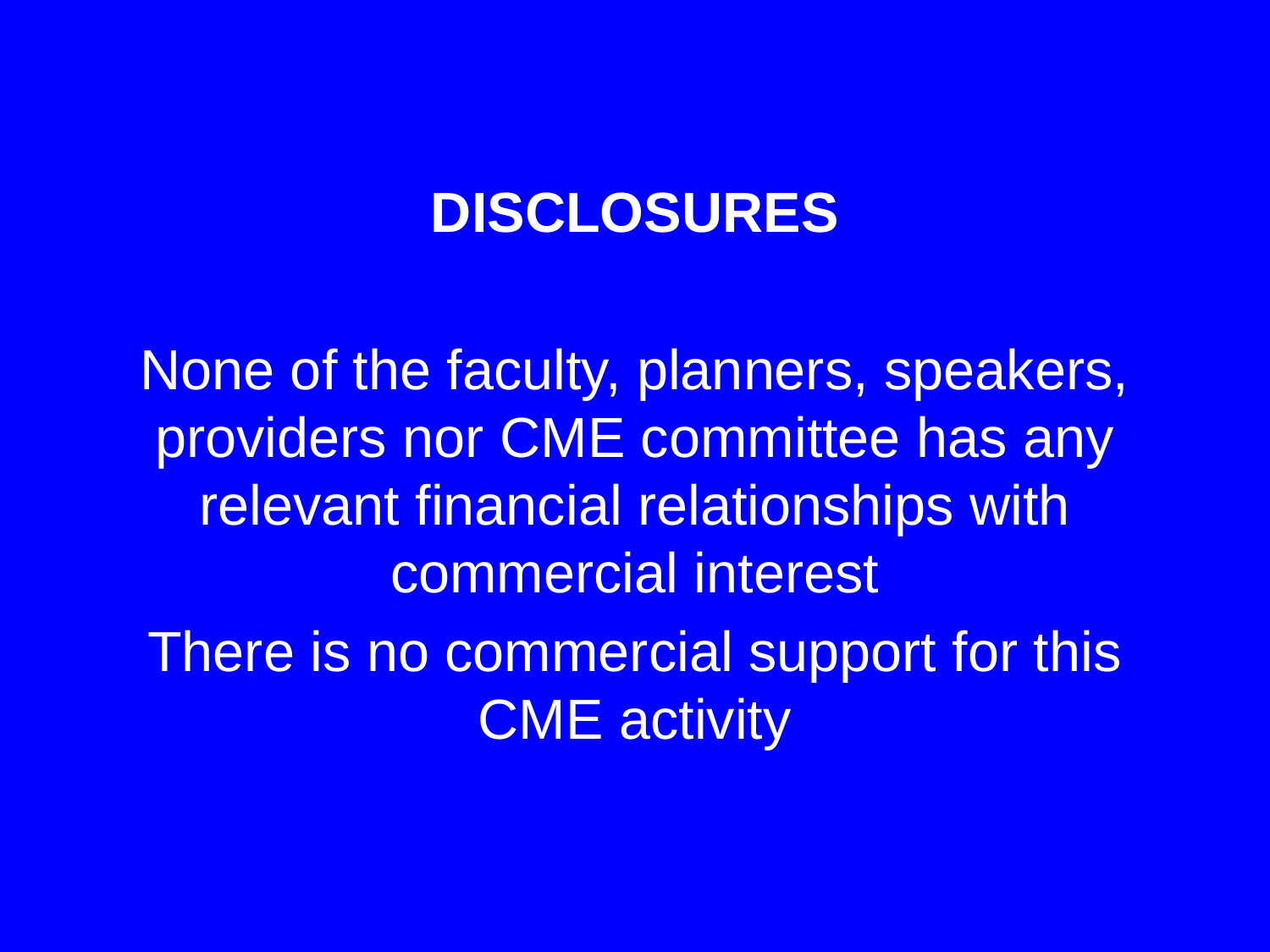

DISCLOSURES

None of the faculty, planners, speakers, providers nor CME committee has any relevant financial relationships with commercial interest
There is no commercial support for this CME activity